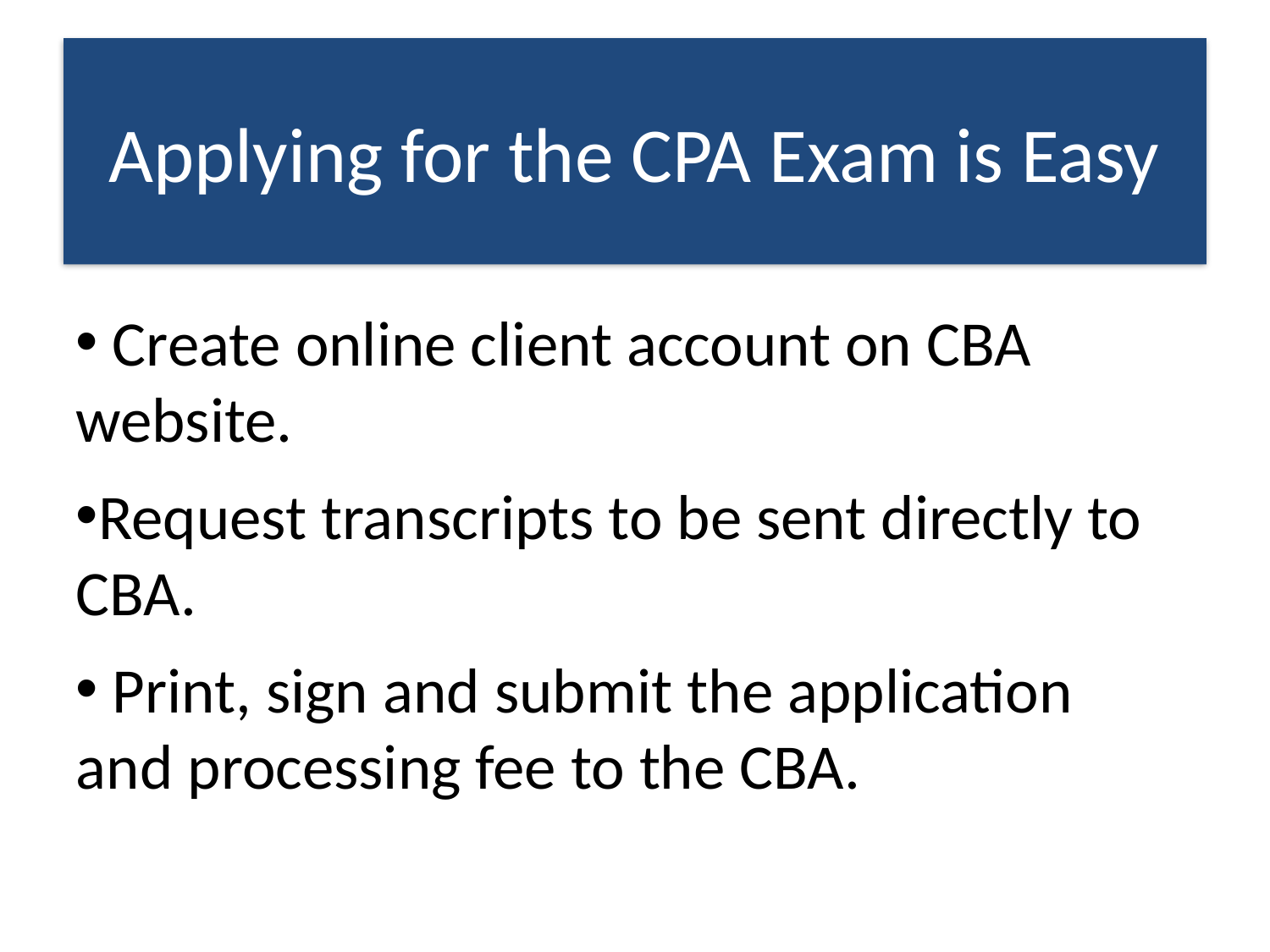

# Applying for the CPA Exam is Easy
 Create online client account on CBA website.
Request transcripts to be sent directly to CBA.
 Print, sign and submit the application and processing fee to the CBA.